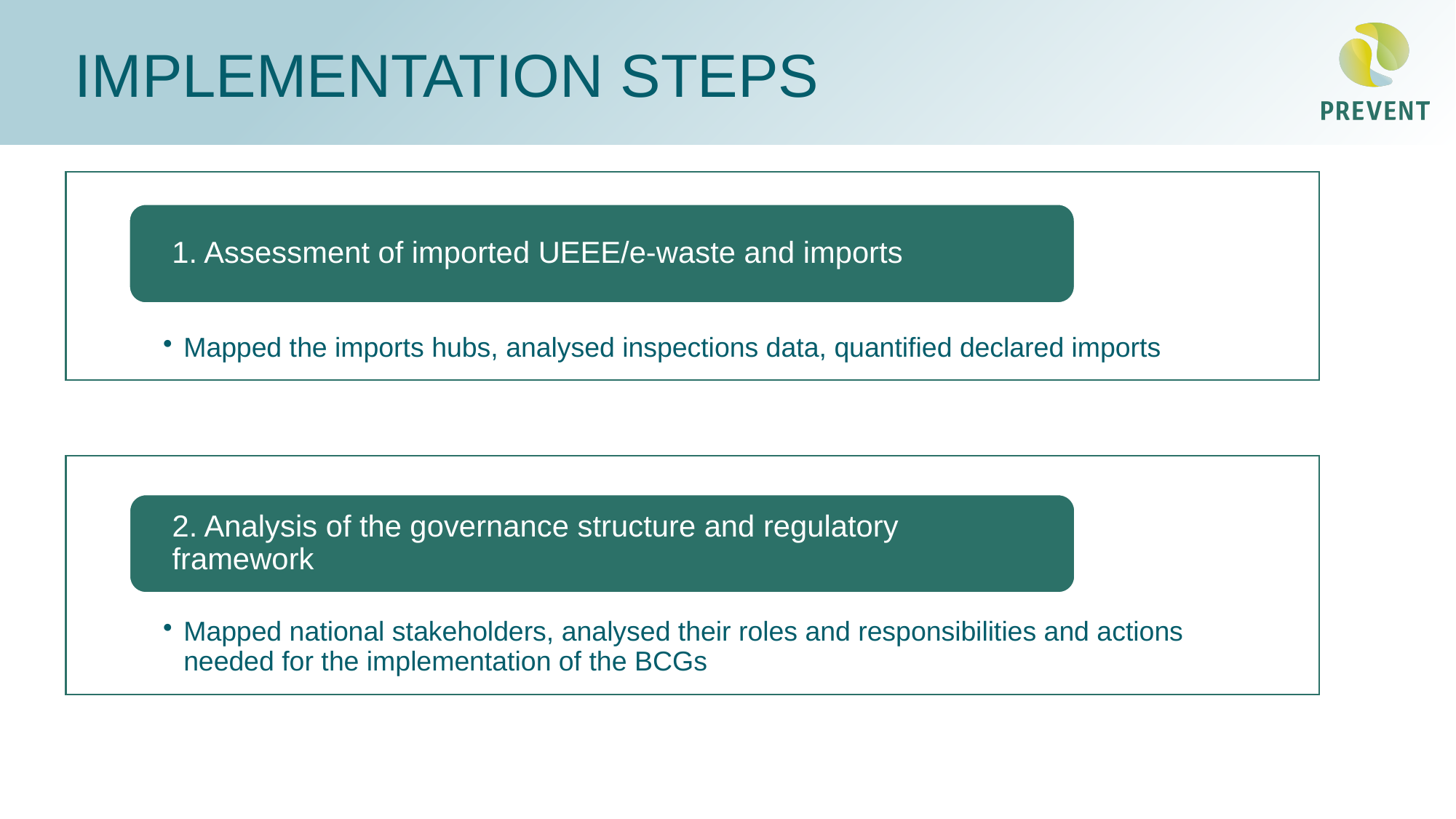

# Implementation steps
Mapped the imports hubs, analysed inspections data, quantified declared imports
1. Assessment of imported UEEE/e-waste and imports
Mapped national stakeholders, analysed their roles and responsibilities and actions needed for the implementation of the BCGs
2. Analysis of the governance structure and regulatory framework